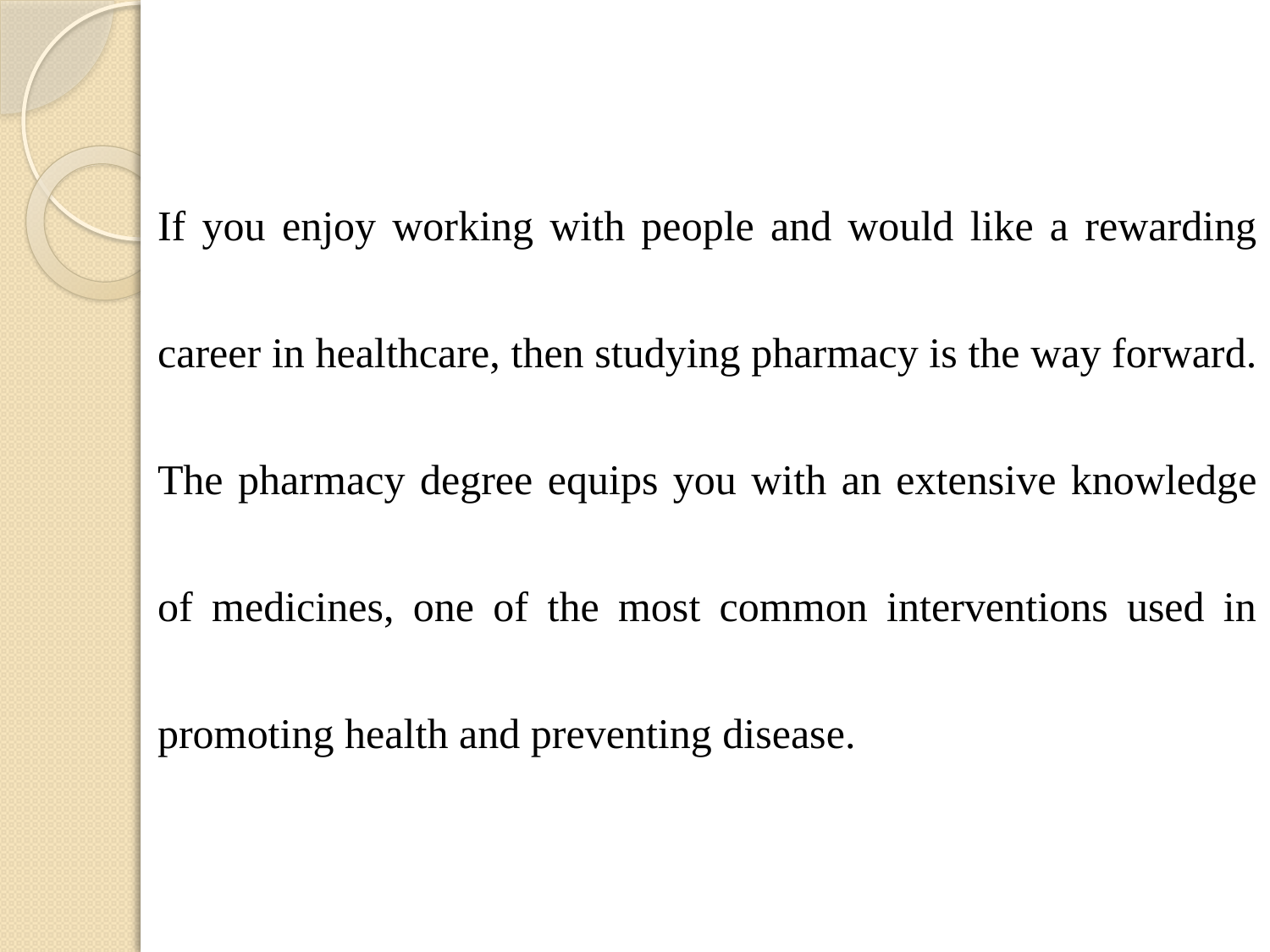

If you enjoy working with people and would like a rewarding career in healthcare, then studying pharmacy is the way forward. The pharmacy degree equips you with an extensive knowledge of medicines, one of the most common interventions used in promoting health and preventing disease.